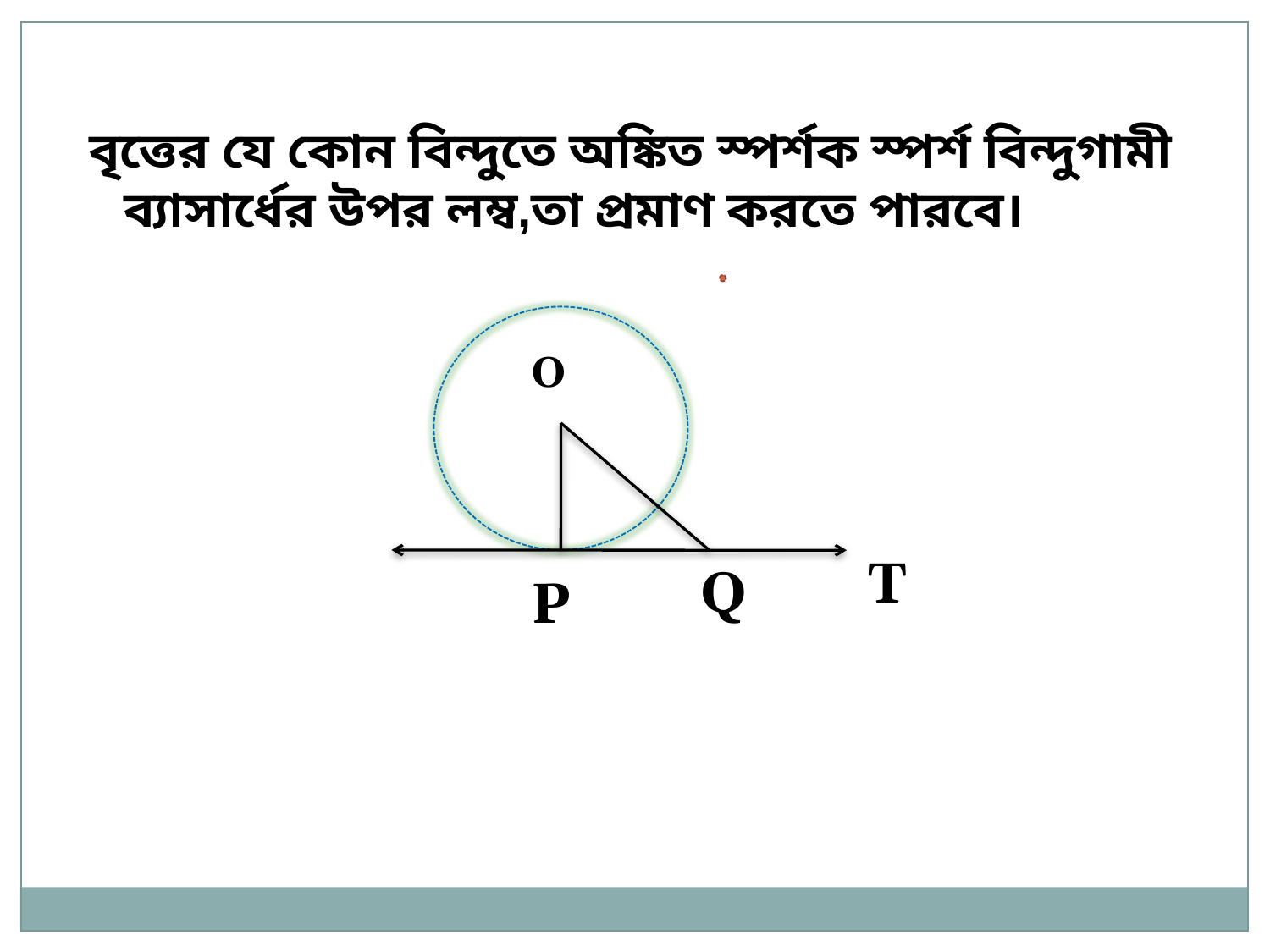

বৃত্তের যে কোন বিন্দুতে অঙ্কিত স্পর্শক স্পর্শ বিন্দুগামী ব্যাসার্ধের উপর লম্ব,তা প্রমাণ করতে পারবে।

O
T
Q
P